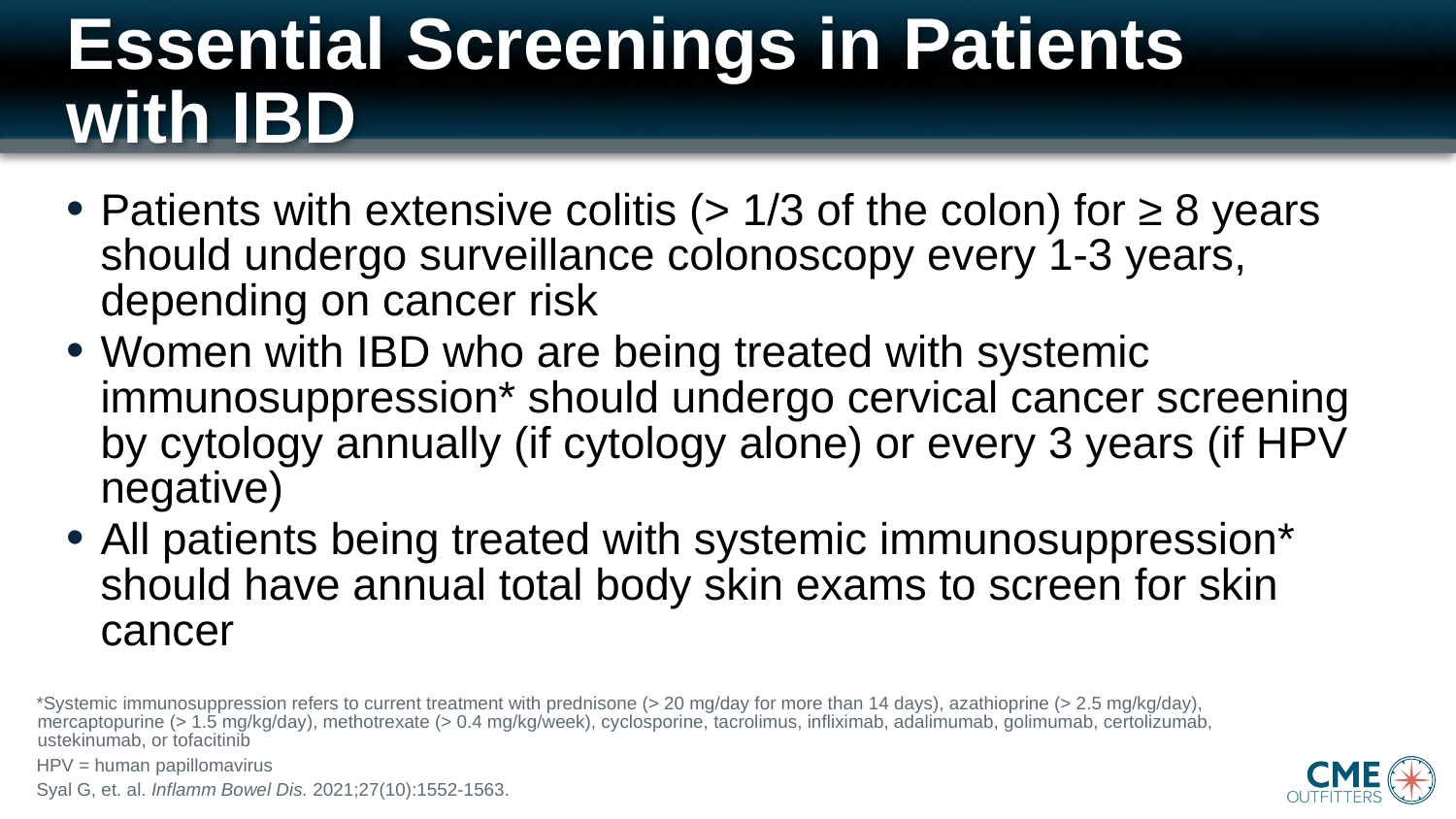

# Essential Screenings in Patients with IBD
Patients with extensive colitis (> 1/3 of the colon) for ≥ 8 years should undergo surveillance colonoscopy every 1-3 years, depending on cancer risk
Women with IBD who are being treated with systemic immunosuppression* should undergo cervical cancer screening by cytology annually (if cytology alone) or every 3 years (if HPV negative)
All patients being treated with systemic immunosuppression* should have annual total body skin exams to screen for skin cancer
*Systemic immunosuppression refers to current treatment with prednisone (> 20 mg/day for more than 14 days), azathioprine (> 2.5 mg/kg/day), mercaptopurine (> 1.5 mg/kg/day), methotrexate (> 0.4 mg/kg/week), cyclosporine, tacrolimus, infliximab, adalimumab, golimumab, certolizumab, ustekinumab, or tofacitinib
HPV = human papillomavirus
Syal G, et. al. Inflamm Bowel Dis. 2021;27(10):1552-1563.